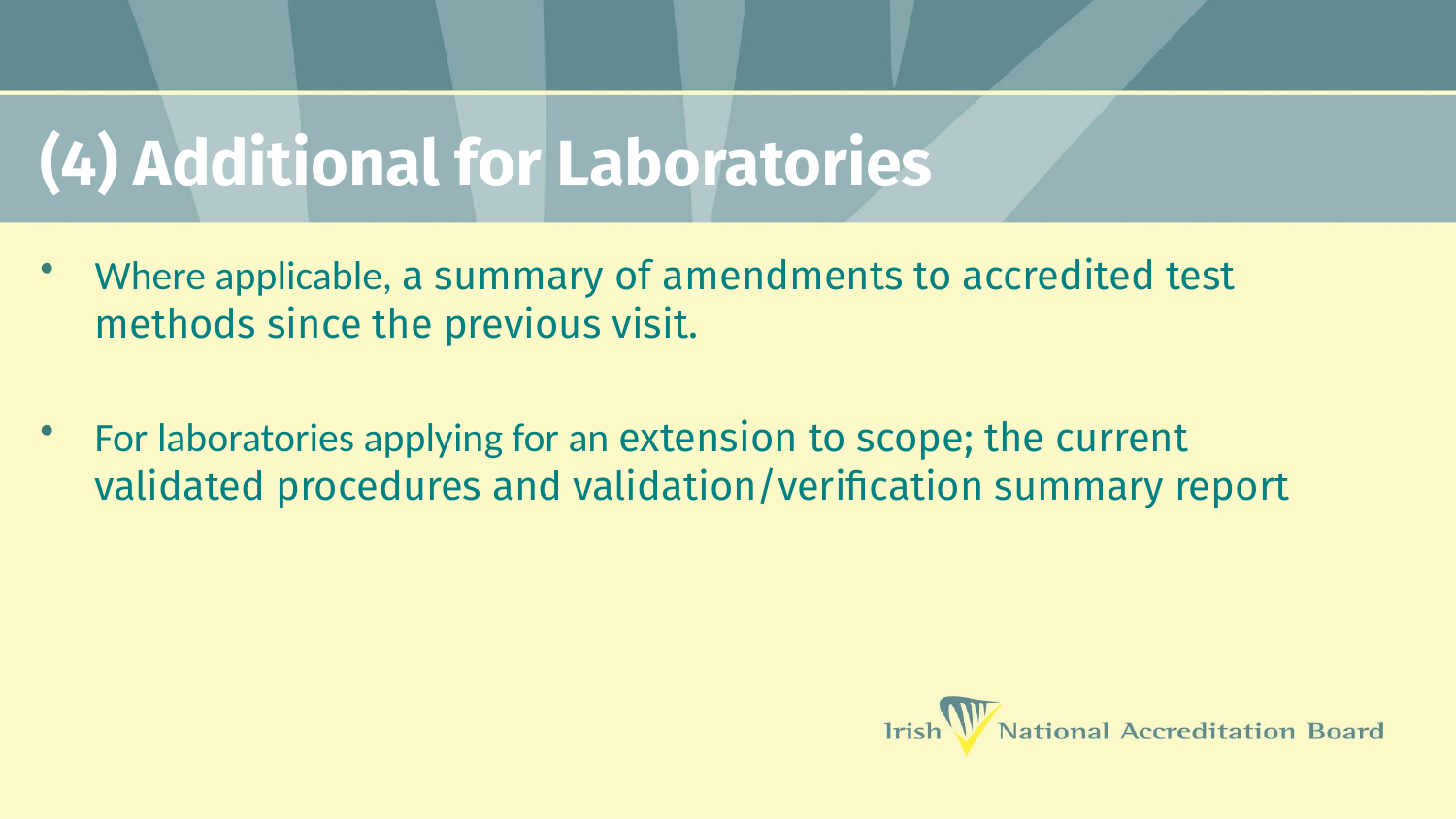

# (4) Additional for Laboratories
Where applicable, a summary of amendments to accredited test methods since the previous visit.

For laboratories applying for an extension to scope; the current validated procedures and validation/verification summary report